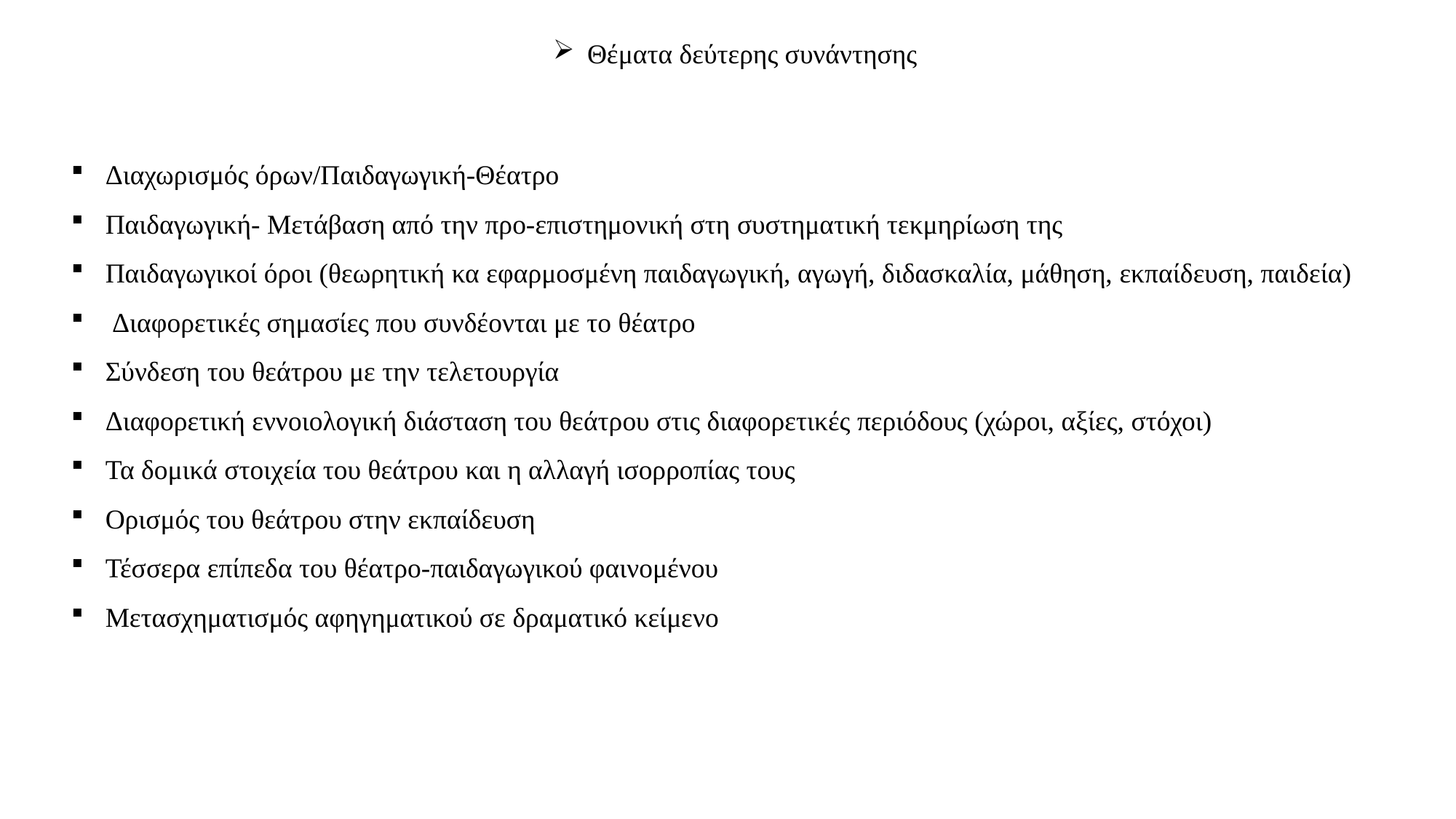

Θέματα δεύτερης συνάντησης
Διαχωρισμός όρων/Παιδαγωγική-Θέατρο
Παιδαγωγική- Μετάβαση από την προ-επιστημονική στη συστηματική τεκμηρίωση της
Παιδαγωγικοί όροι (θεωρητική κα εφαρμοσμένη παιδαγωγική, αγωγή, διδασκαλία, μάθηση, εκπαίδευση, παιδεία)
 Διαφορετικές σημασίες που συνδέονται με το θέατρο
Σύνδεση του θεάτρου με την τελετουργία
Διαφορετική εννοιολογική διάσταση του θεάτρου στις διαφορετικές περιόδους (χώροι, αξίες, στόχοι)
Τα δομικά στοιχεία του θεάτρου και η αλλαγή ισορροπίας τους
Ορισμός του θεάτρου στην εκπαίδευση
Τέσσερα επίπεδα του θέατρο-παιδαγωγικού φαινομένου
Μετασχηματισμός αφηγηματικού σε δραματικό κείμενο